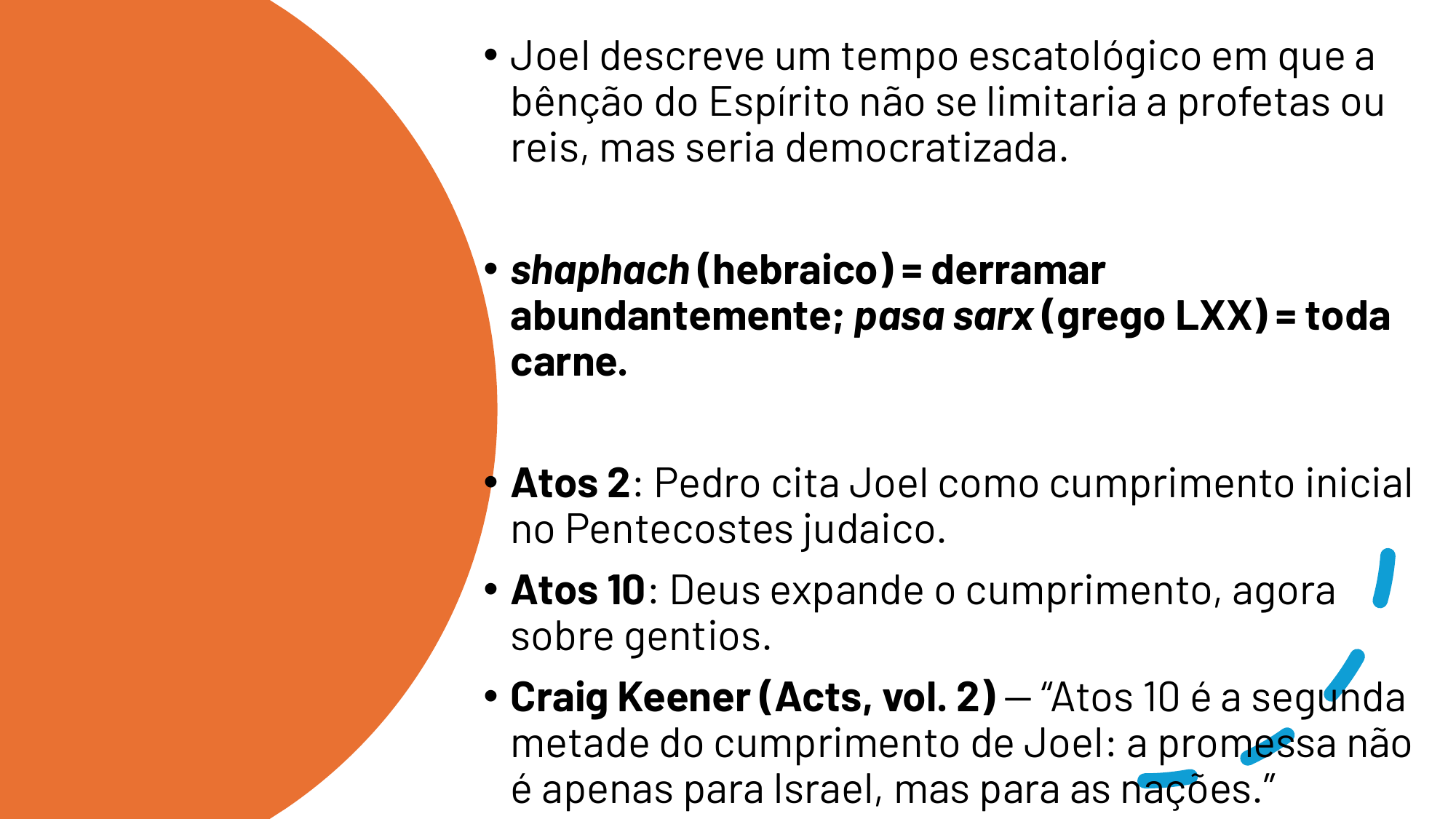

Joel descreve um tempo escatológico em que a bênção do Espírito não se limitaria a profetas ou reis, mas seria democratizada.

shaphach (hebraico) = derramar abundantemente; pasa sarx (grego LXX) = toda carne.

Atos 2: Pedro cita Joel como cumprimento inicial no Pentecostes judaico.
Atos 10: Deus expande o cumprimento, agora sobre gentios.
Craig Keener (Acts, vol. 2) — “Atos 10 é a segunda metade do cumprimento de Joel: a promessa não é apenas para Israel, mas para as nações.”